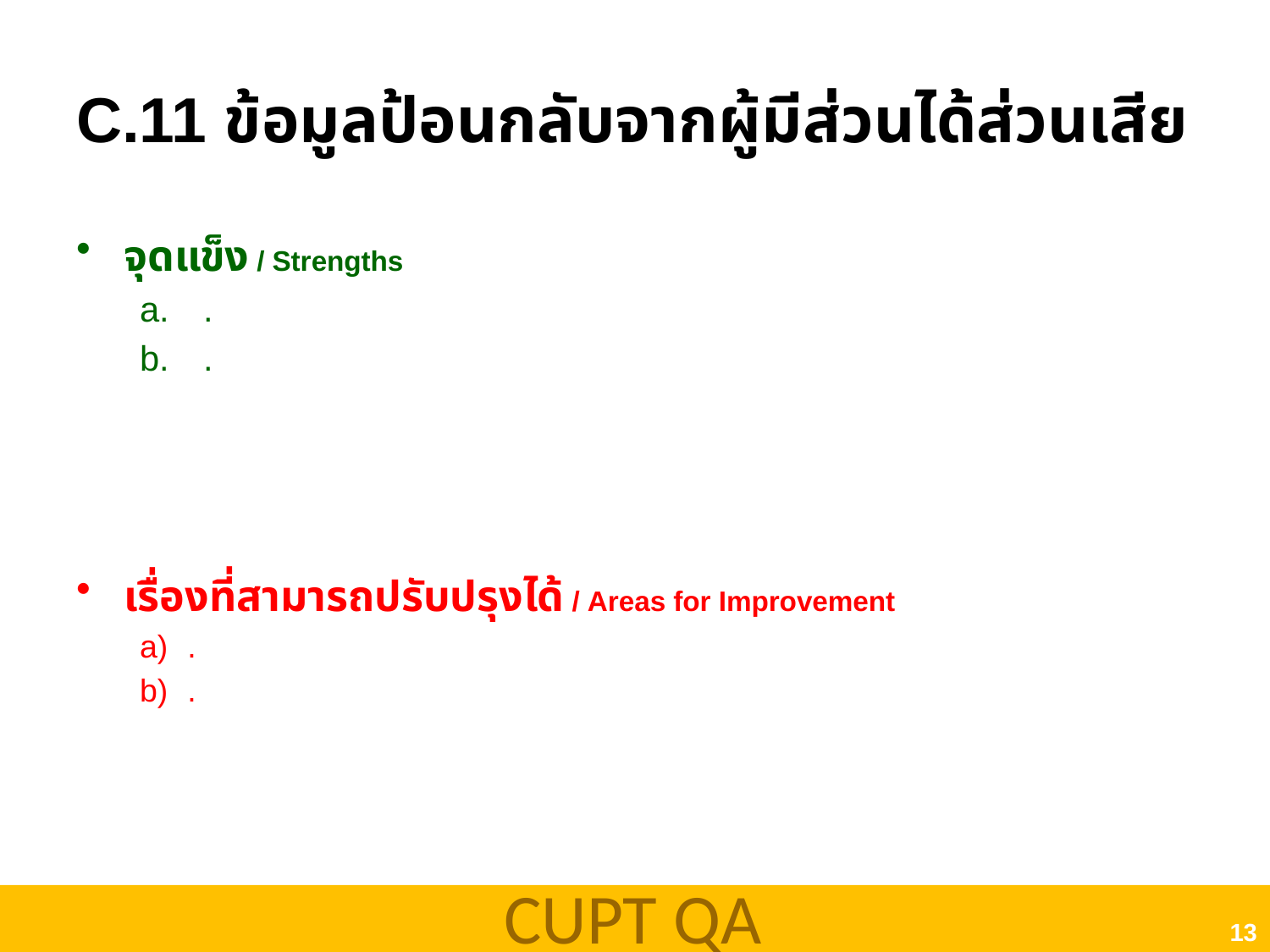

# C.11 ข้อมูลป้อนกลับจากผู้มีส่วนได้ส่วนเสีย
จุดแข็ง / Strengths
.
.
เรื่องที่สามารถปรับปรุงได้ / Areas for Improvement
.
.
13